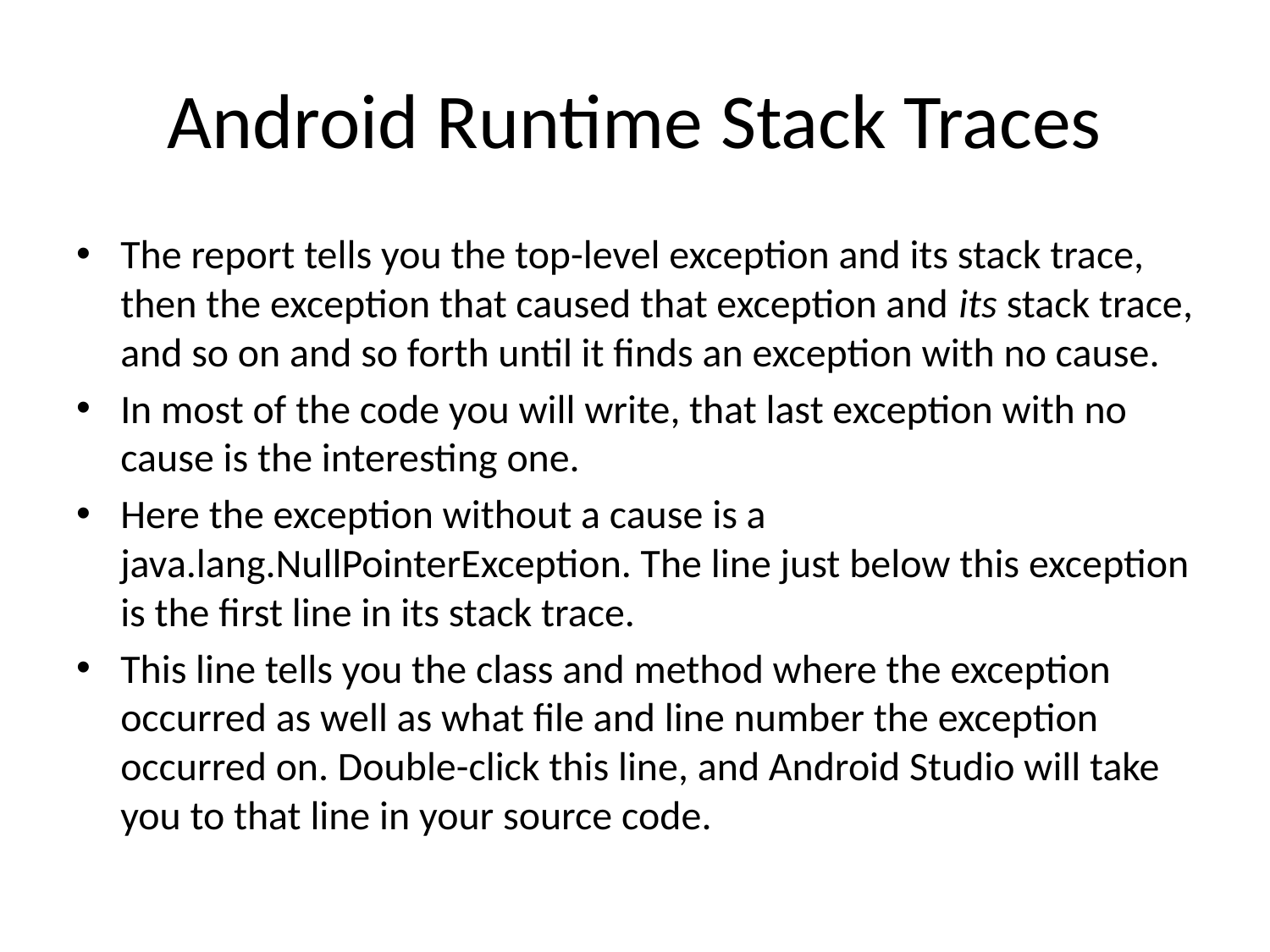

# Android Runtime Stack Traces
The report tells you the top-level exception and its stack trace, then the exception that caused that exception and its stack trace, and so on and so forth until it finds an exception with no cause.
In most of the code you will write, that last exception with no cause is the interesting one.
Here the exception without a cause is a java.lang.NullPointerException. The line just below this exception is the first line in its stack trace.
This line tells you the class and method where the exception occurred as well as what file and line number the exception occurred on. Double-click this line, and Android Studio will take you to that line in your source code.